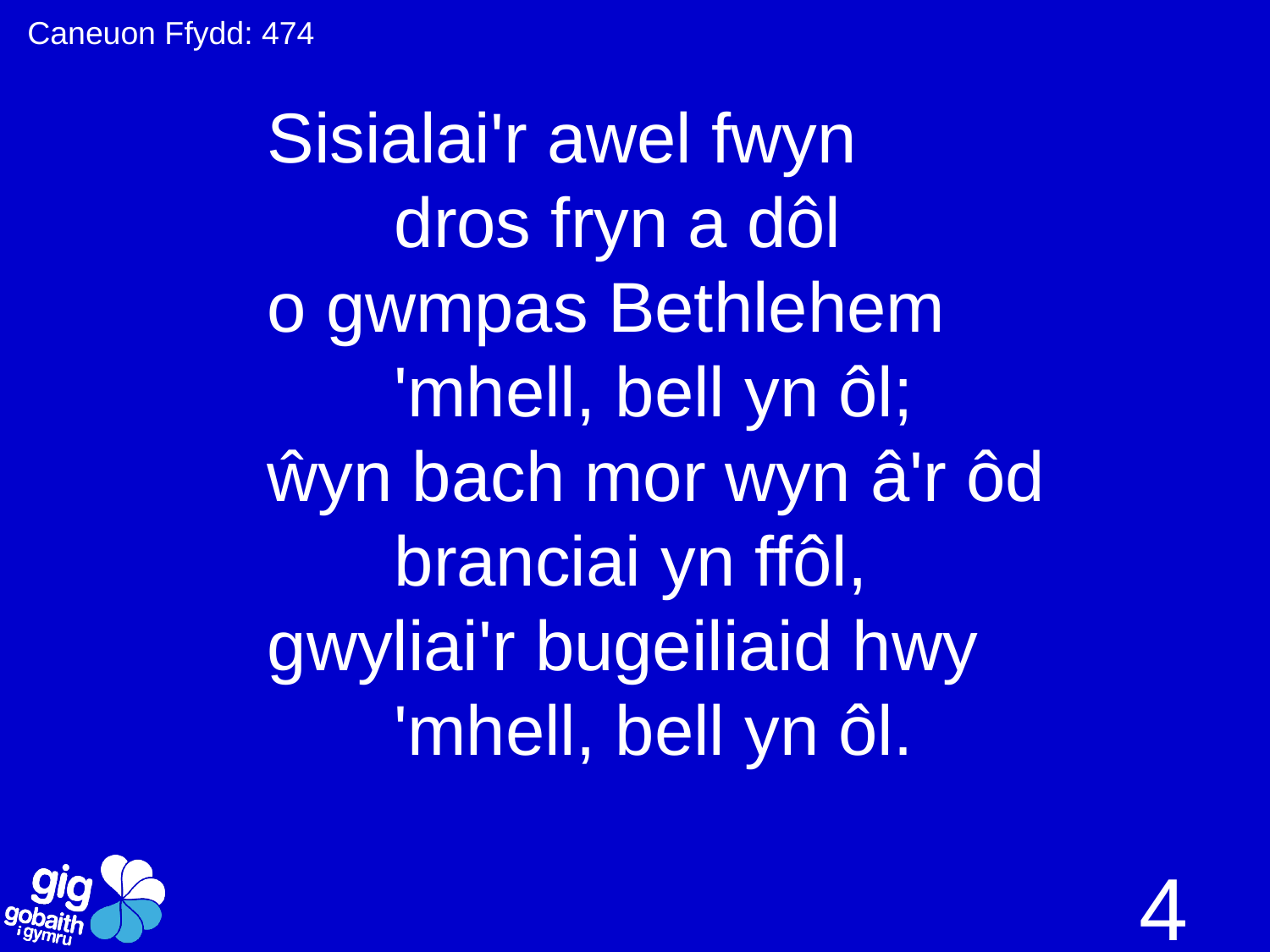

Caneuon Ffydd: 474
Sisialai'r awel fwyn
	dros fryn a dôl
o gwmpas Bethlehem
	'mhell, bell yn ôl;
ŵyn bach mor wyn â'r ôd
	branciai yn ffôl,
gwyliai'r bugeiliaid hwy
	'mhell, bell yn ôl.
4